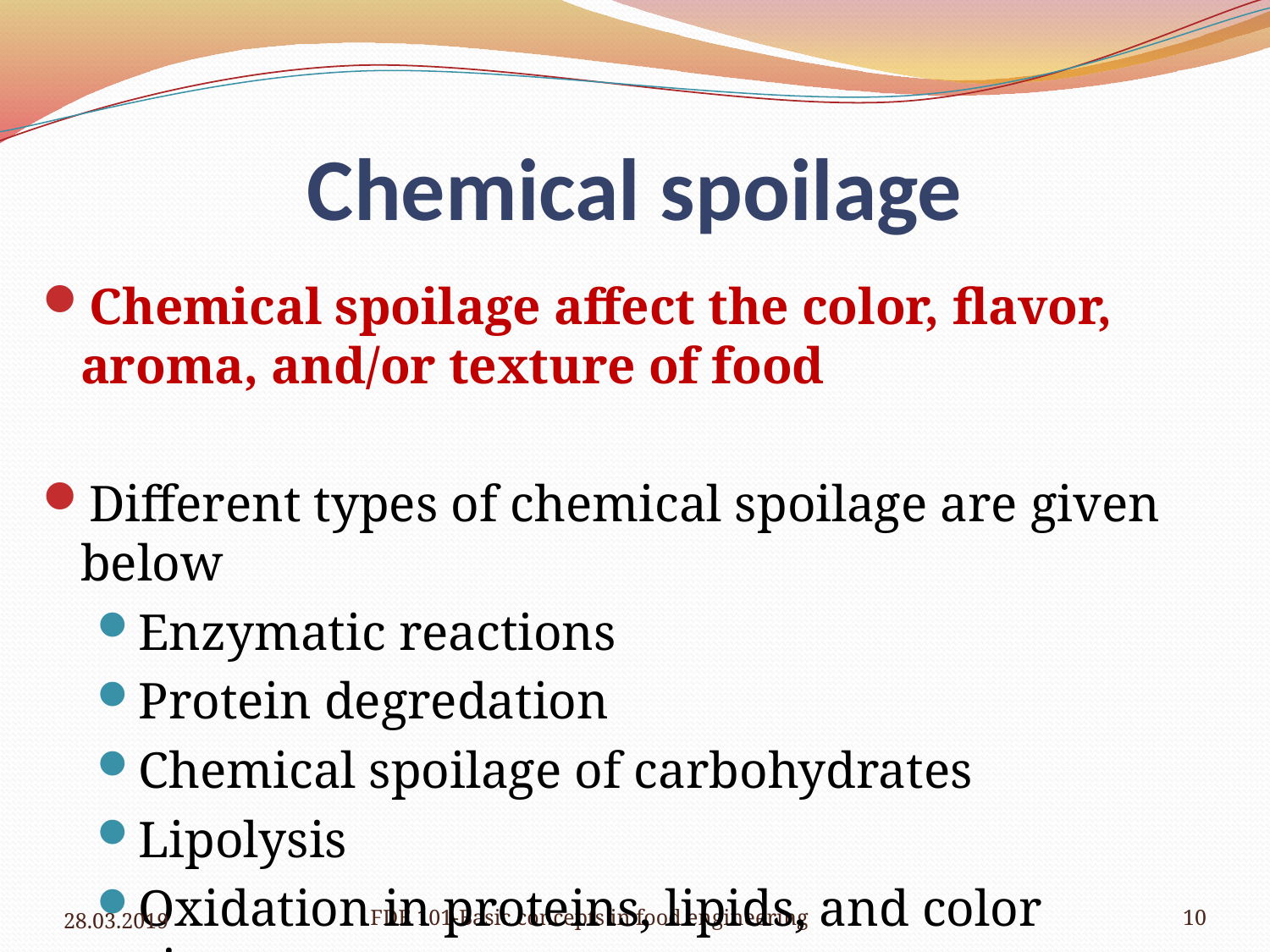

# Chemical spoilage
Chemical spoilage affect the color, flavor, aroma, and/or texture of food

Different types of chemical spoilage are given below
Enzymatic reactions
Protein degredation
Chemical spoilage of carbohydrates
Lipolysis
Oxidation in proteins, lipids, and color pigments

28.03.2019
FDE 101-Basic concepts in food engineering
10